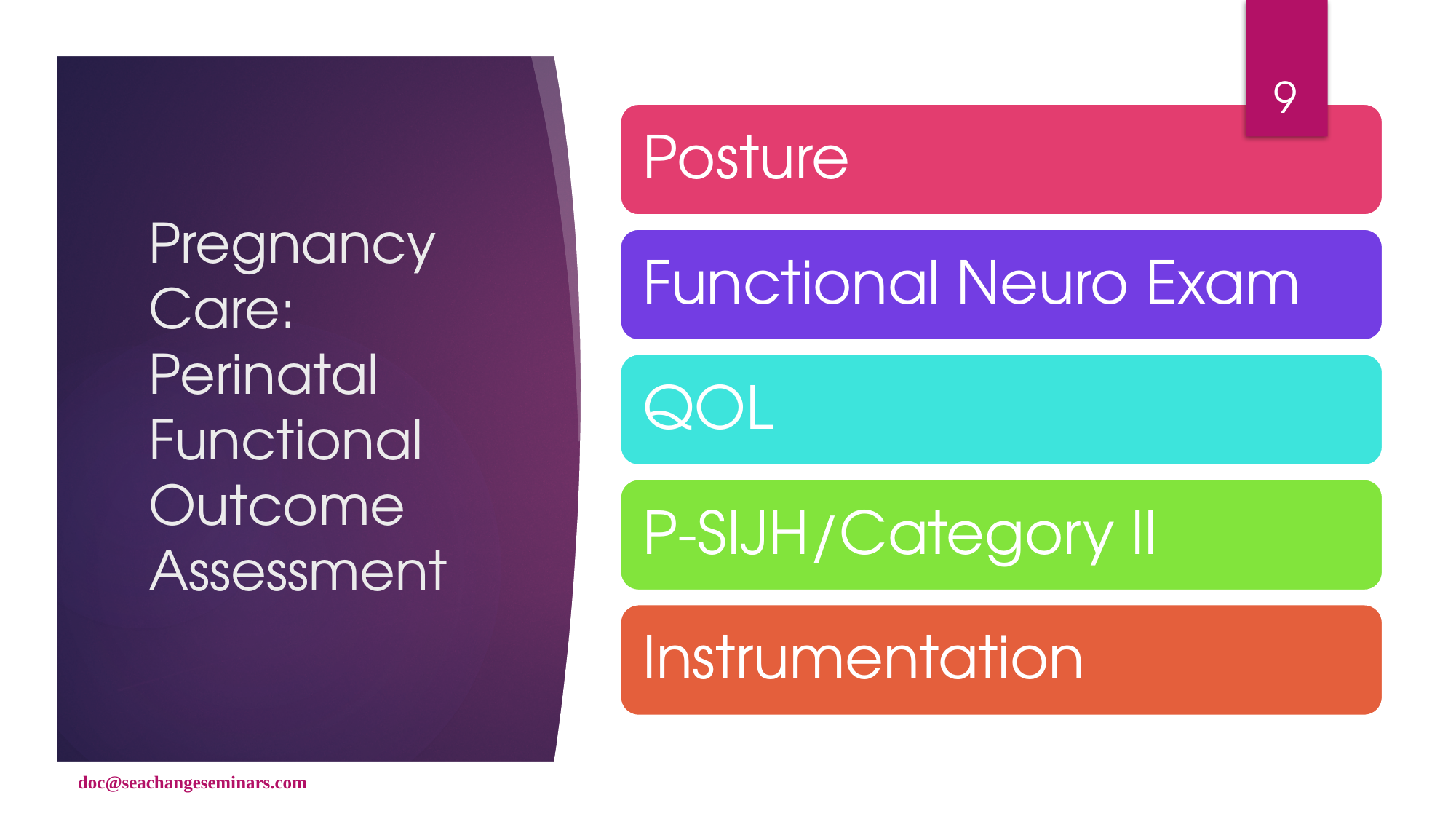

9
Posture
Functional Neuro Exam
QOL
P-SIJH/Category II
Instrumentation
# Pregnancy Care: Perinatal Functional Outcome Assessment
doc@seachangeseminars.com